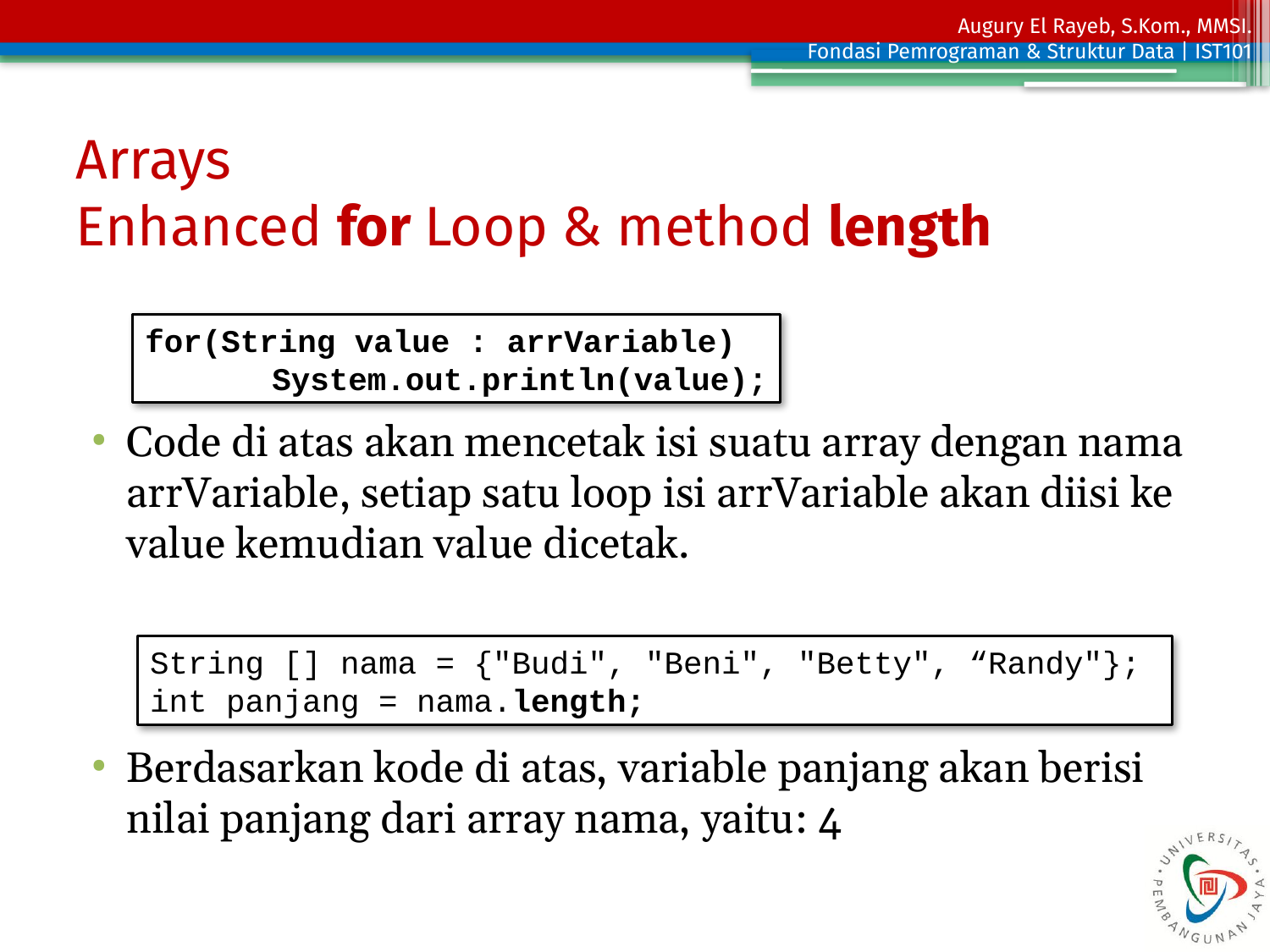

# Arrays Enhanced for Loop & method length

Code di atas akan mencetak isi suatu array dengan nama arrVariable, setiap satu loop isi arrVariable akan diisi ke value kemudian value dicetak.

Berdasarkan kode di atas, variable panjang akan berisi nilai panjang dari array nama, yaitu: 4
for(String value : arrVariable)
	System.out.println(value);
String [] nama = {"Budi", "Beni", "Betty", “Randy"};
int panjang = nama.length;